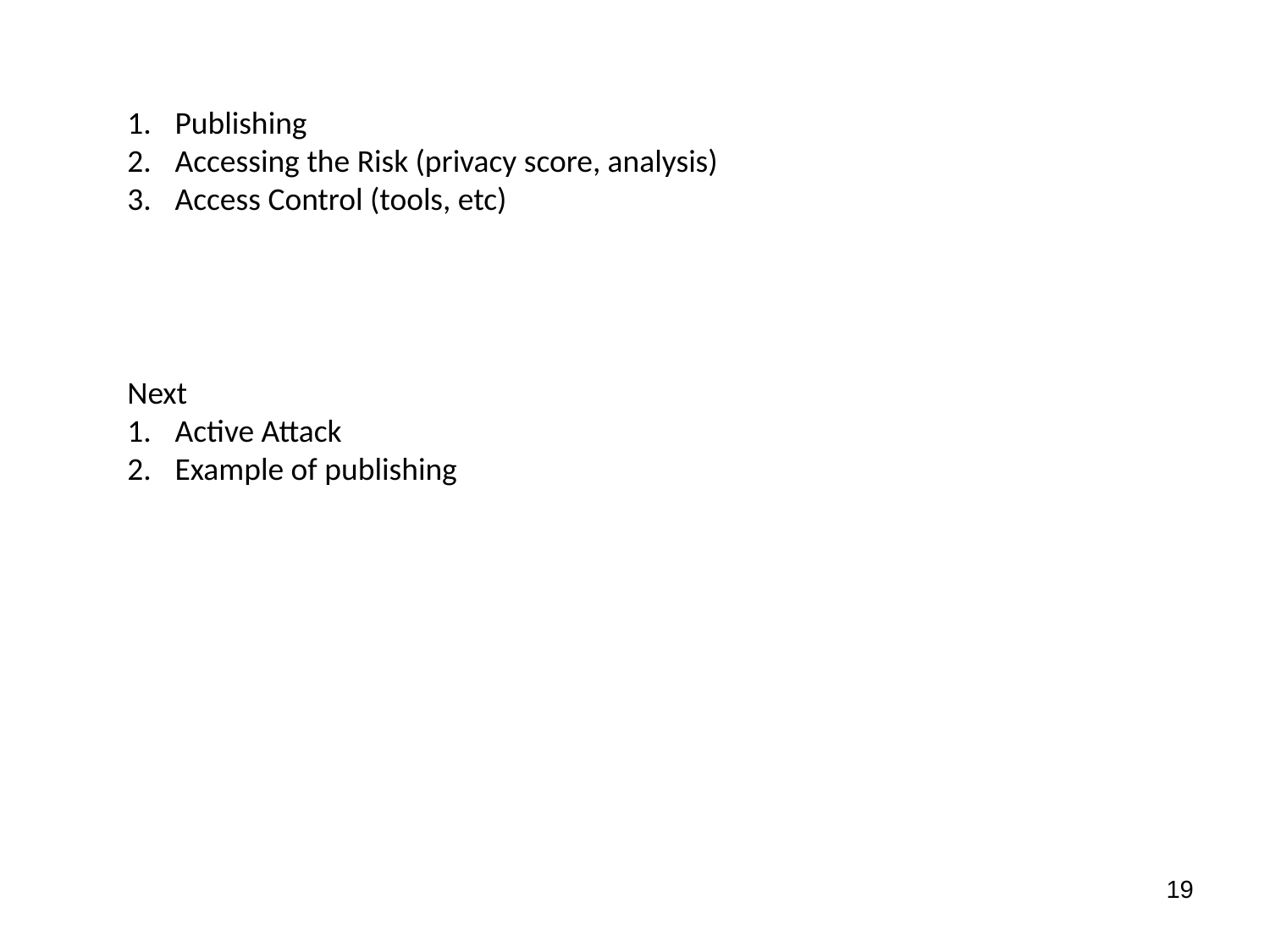

Publishing
Accessing the Risk (privacy score, analysis)
Access Control (tools, etc)
Next
Active Attack
Example of publishing
19